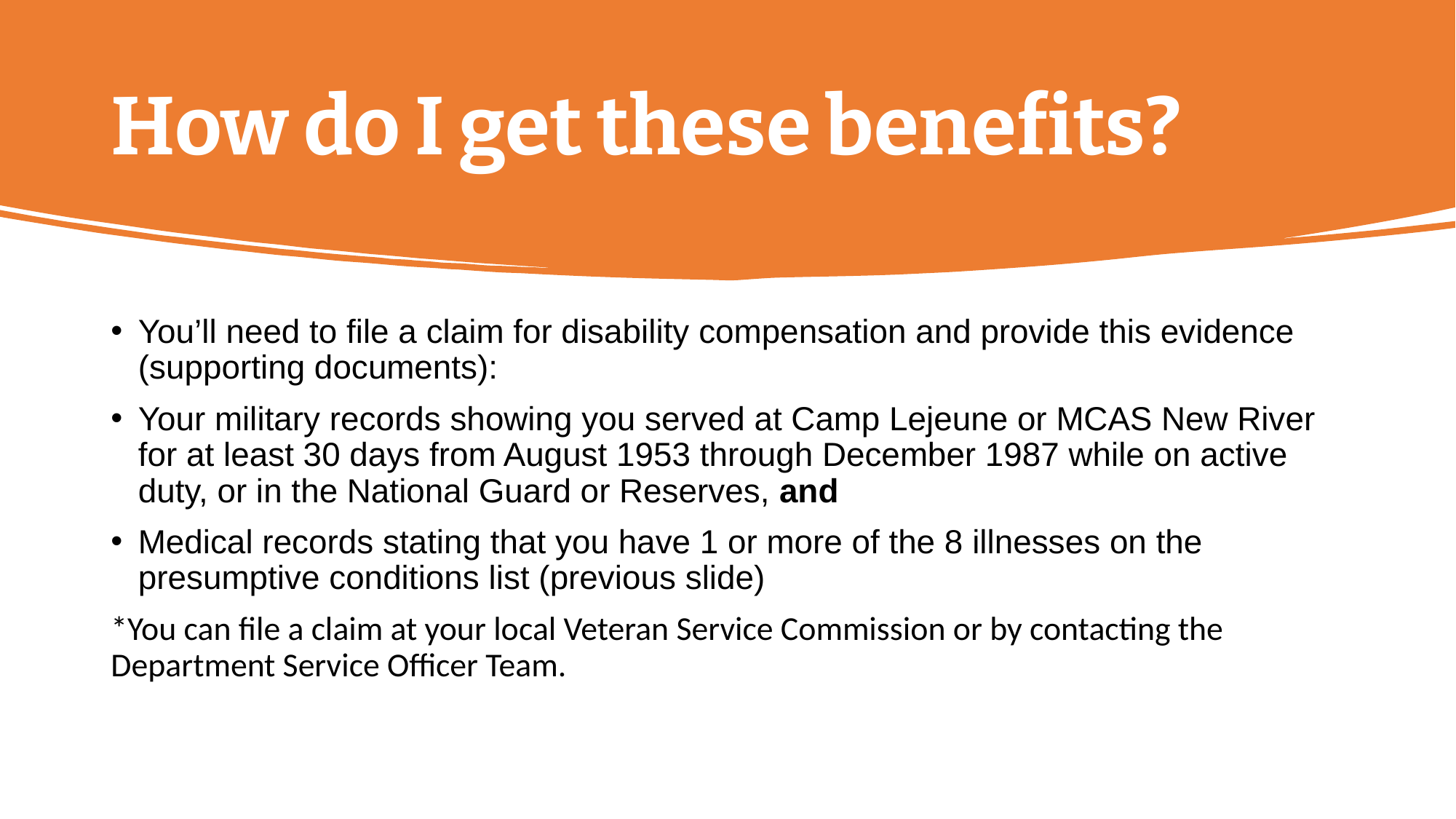

# How do I get these benefits?
You’ll need to file a claim for disability compensation and provide this evidence (supporting documents):
Your military records showing you served at Camp Lejeune or MCAS New River for at least 30 days from August 1953 through December 1987 while on active duty, or in the National Guard or Reserves, and
Medical records stating that you have 1 or more of the 8 illnesses on the presumptive conditions list (previous slide)
*You can file a claim at your local Veteran Service Commission or by contacting the Department Service Officer Team.